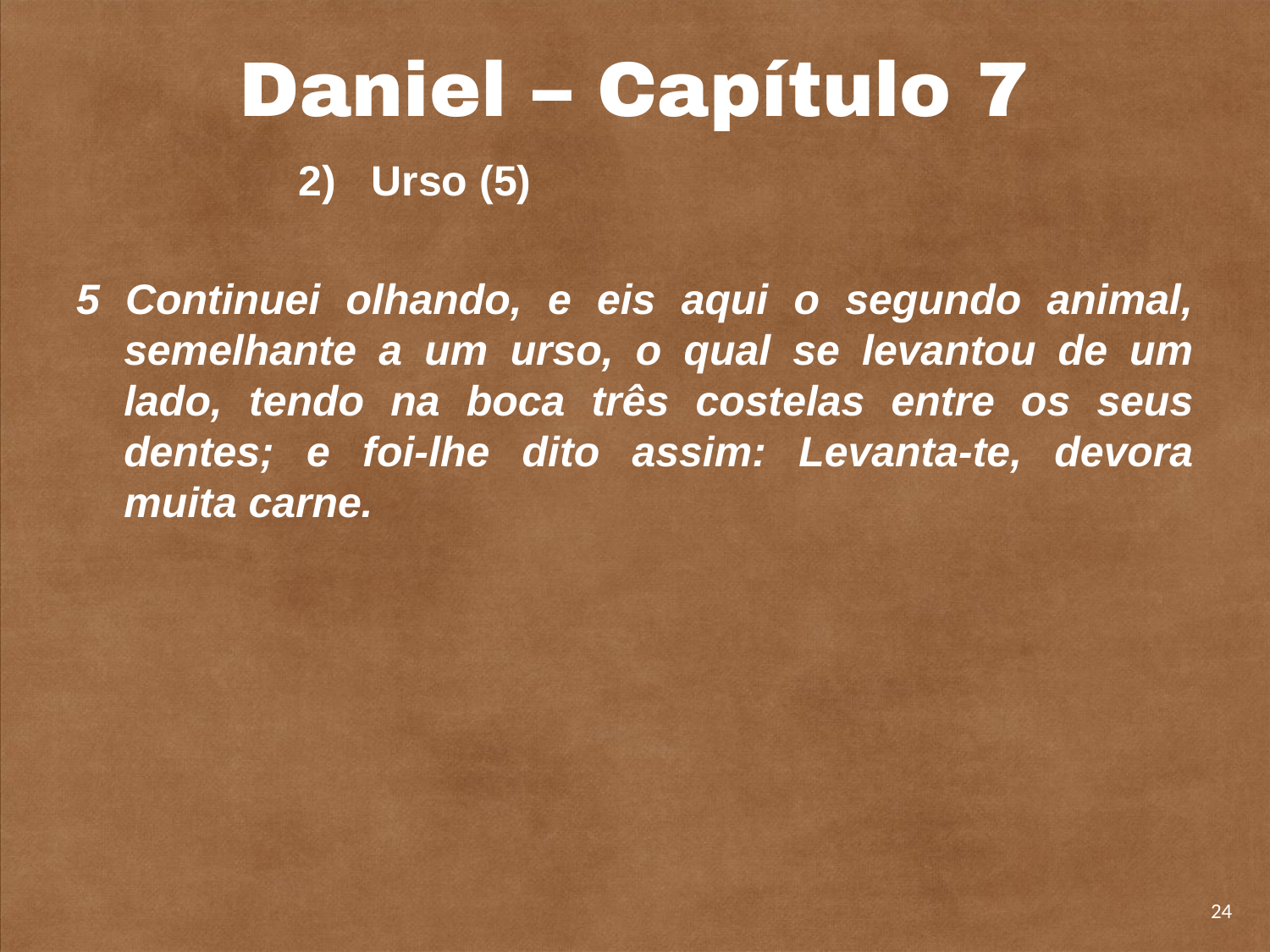

# Daniel – Capítulo 7
	2)   Urso (5)

5 Continuei olhando, e eis aqui o segundo animal, semelhante a um urso, o qual se levantou de um lado, tendo na boca três costelas entre os seus dentes; e foi-lhe dito assim: Levanta-te, devora muita carne.
24